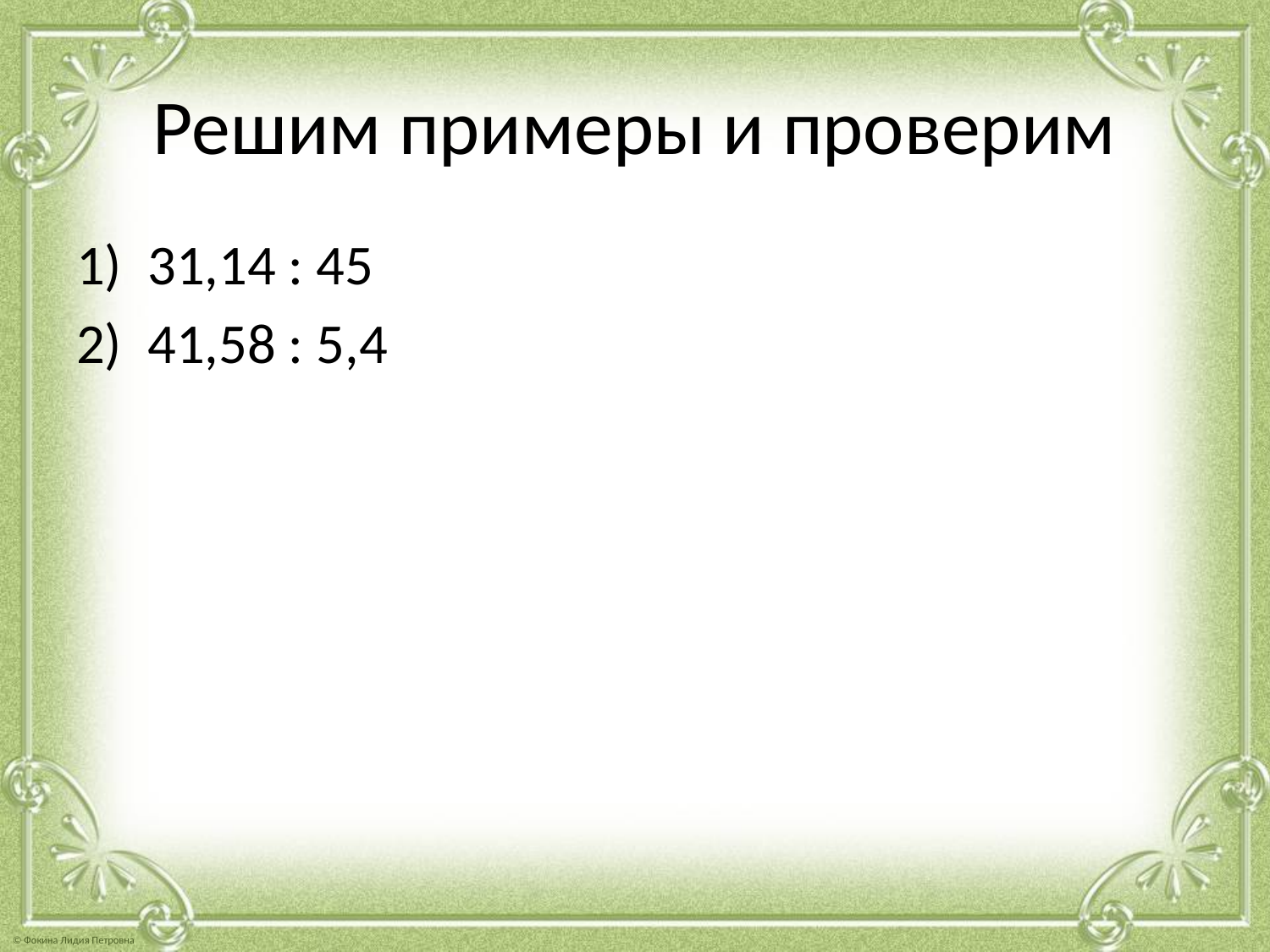

# Решим примеры и проверим
31,14 : 45
41,58 : 5,4